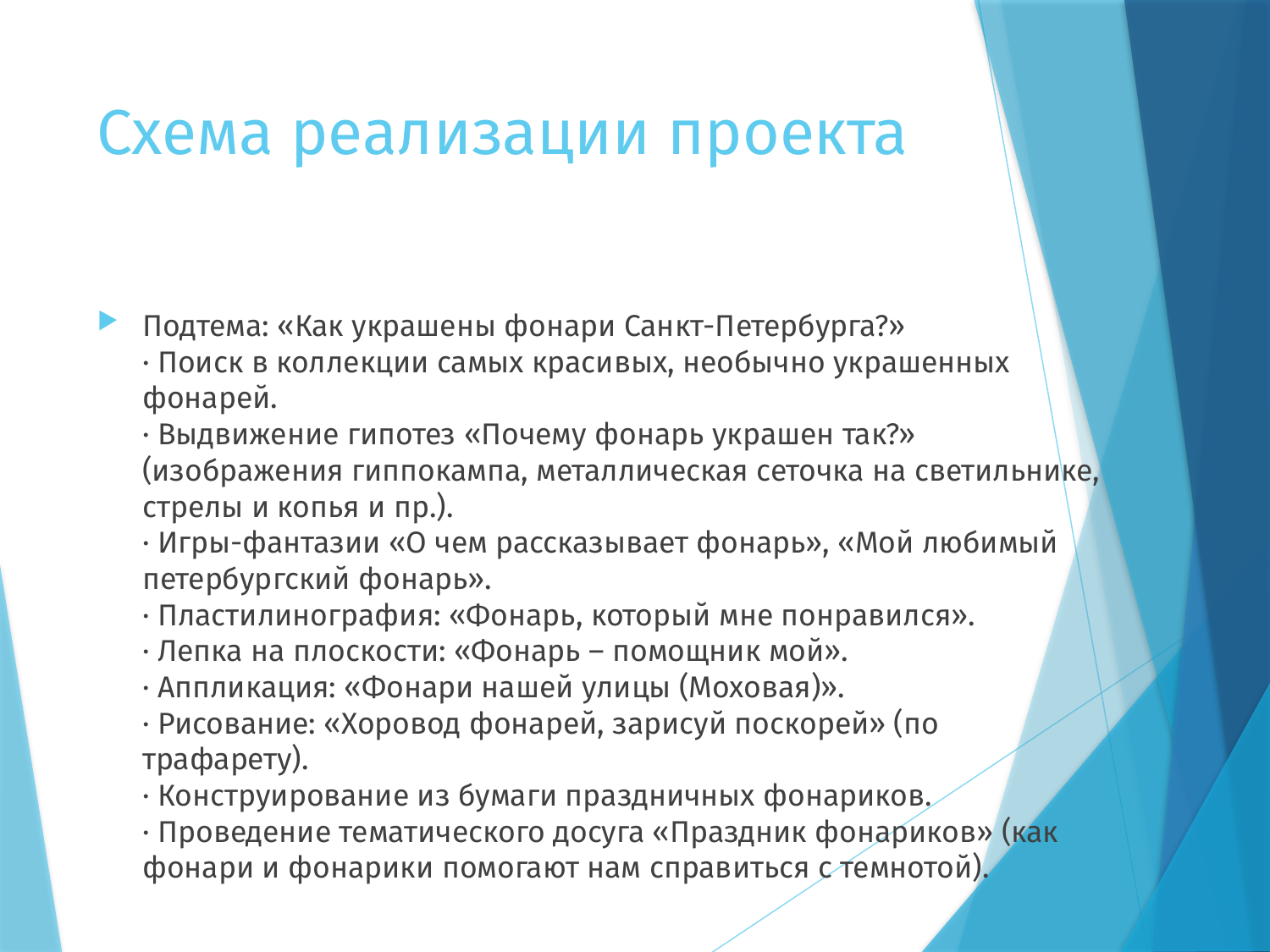

# Схема реализации проекта
Подтема: «Как украшены фонари Санкт-Петербурга?» 
· Поиск в коллекции самых красивых, необычно украшенных фонарей. 
· Выдвижение гипотез «Почему фонарь украшен так?» (изображения гиппокампа, металлическая сеточка на светильнике, стрелы и копья и пр.). 
· Игры-фантазии «О чем рассказывает фонарь», «Мой любимый петербургский фонарь». 
· Пластилинография: «Фонарь, который мне понравился». 
· Лепка на плоскости: «Фонарь – помощник мой». 
· Аппликация: «Фонари нашей улицы (Моховая)». 
· Рисование: «Хоровод фонарей, зарисуй поскорей» (по трафарету). 
· Конструирование из бумаги праздничных фонариков. 
· Проведение тематического досуга «Праздник фонариков» (как фонари и фонарики помогают нам справиться с темнотой).